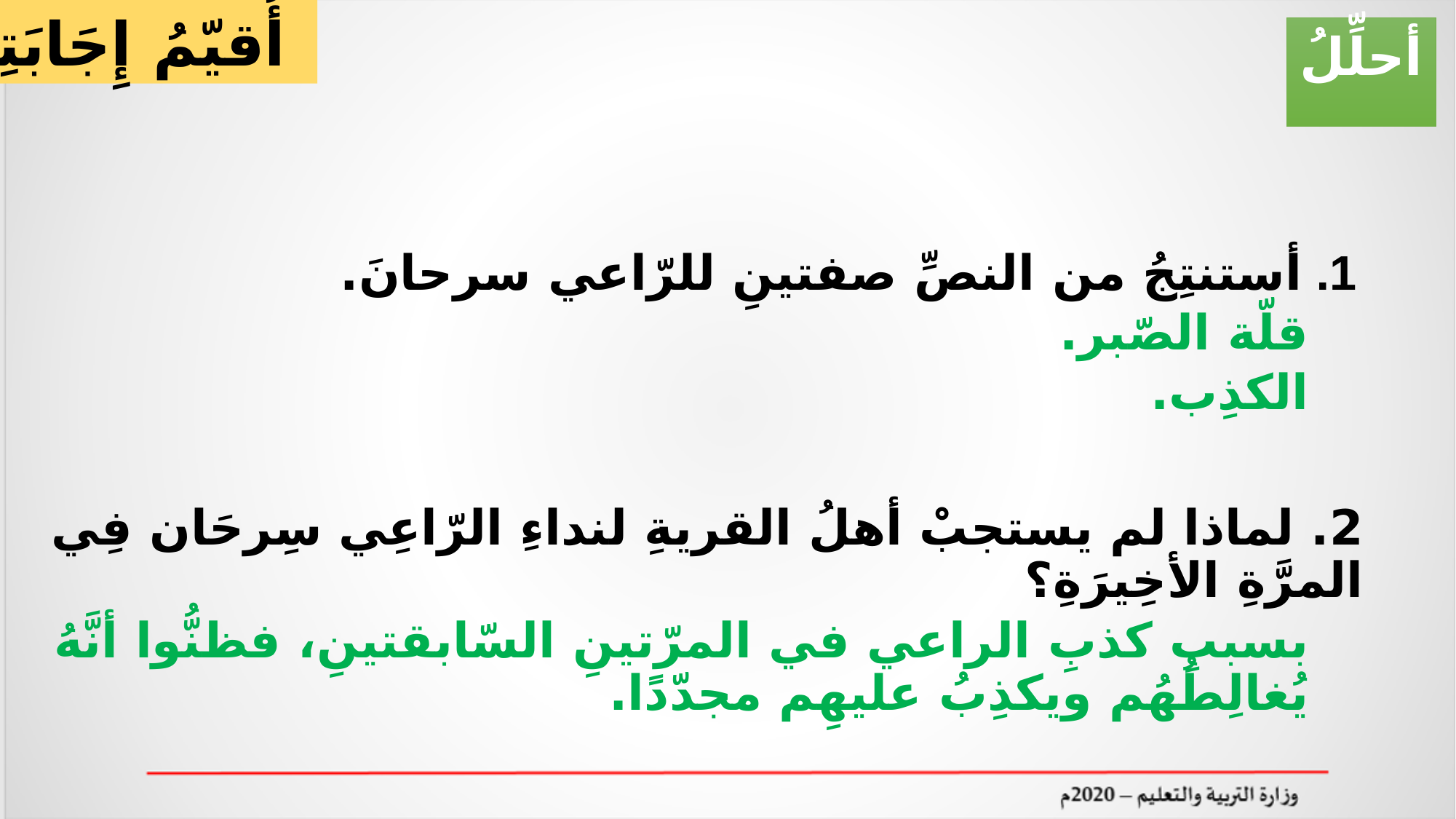

أُقيّمُ إِجَابَتِي
أحلِّلُ

أستنتِجُ من النصِّ صفتينِ للرّاعي سرحانَ.
قلّة الصّبر.
الكذِب.

2. لماذا لم يستجبْ أهلُ القريةِ لنداءِ الرّاعِي سِرحَان فِي المرَّةِ الأخِيرَةِ؟
بسببِ كذبِ الراعي في المرّتينِ السّابقتينِ، فظنُّوا أنَّهُ يُغالِطُهُم ويكذِبُ عليهِم مجدّدًا.